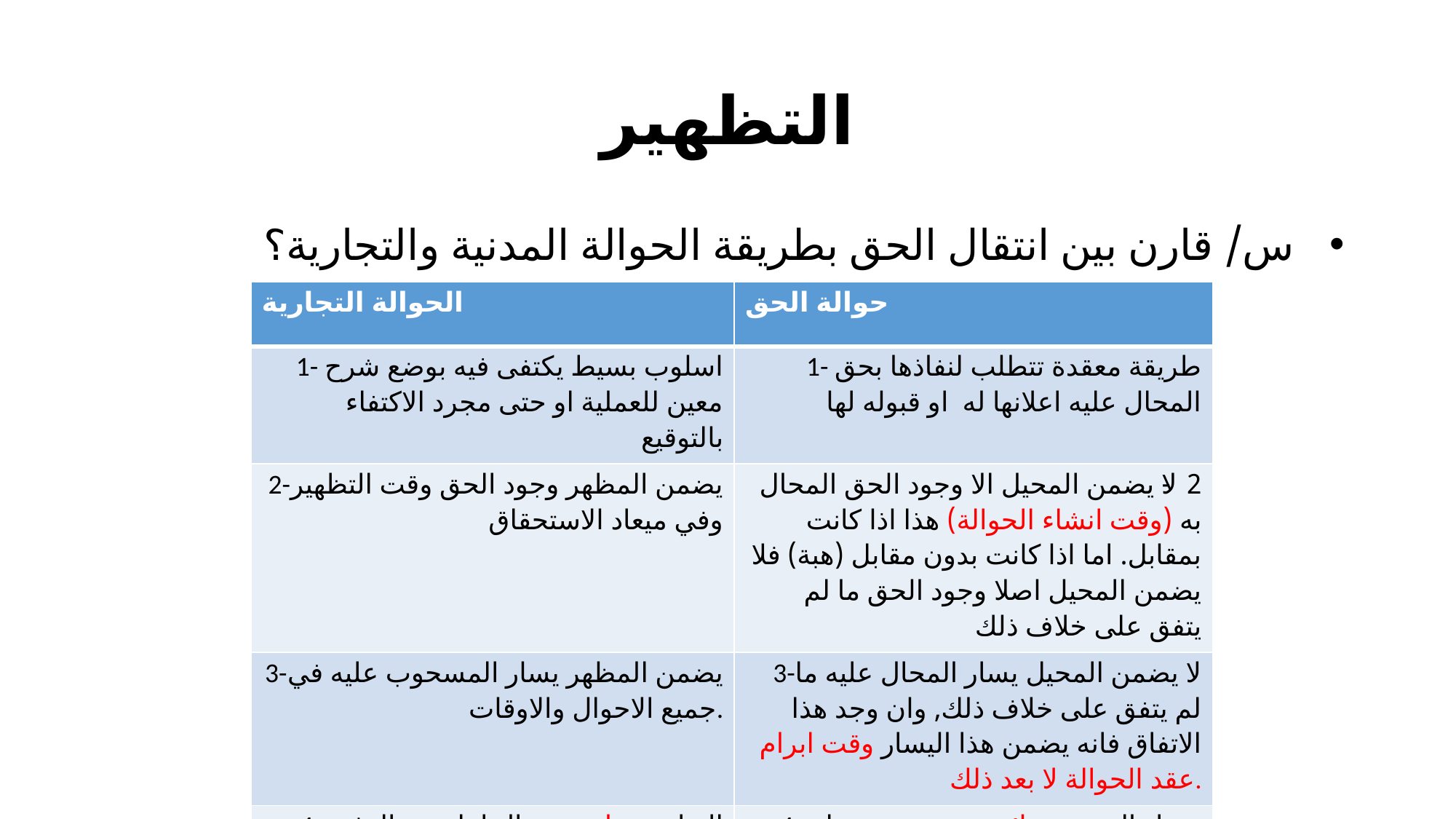

# التظهير
  س/ قارن بين انتقال الحق بطريقة الحوالة المدنية والتجارية؟

| الحوالة التجارية | حوالة الحق |
| --- | --- |
| 1- اسلوب بسيط يكتفى فيه بوضع شرح معين للعملية او حتى مجرد الاكتفاء بالتوقيع | 1- طريقة معقدة تتطلب لنفاذها بحق المحال عليه اعلانها له او قبوله لها |
| 2-يضمن المظهر وجود الحق وقت التظهير وفي ميعاد الاستحقاق | 2-لا يضمن المحيل الا وجود الحق المحال به (وقت انشاء الحوالة) هذا اذا كانت بمقابل. اما اذا كانت بدون مقابل (هبة) فلا يضمن المحيل اصلا وجود الحق ما لم يتفق على خلاف ذلك |
| 3-يضمن المظهر يسار المسحوب عليه في جميع الاحوال والاوقات. | 3-لا يضمن المحيل يسار المحال عليه ما لم يتفق على خلاف ذلك, وان وجد هذا الاتفاق فانه يضمن هذا اليسار وقت ابرام عقد الحوالة لا بعد ذلك. |
| 4-التظهير يطهر حق الحامل من الدفوع المبنية على علاقات شخصية بين الملتزمين الصرفين مع بعضهم | 4-ينتقل الحق بشوائبة وعيوبه ويستطيع المحال عليه ان يتمسك تجاه المحال له بالدفوع التي يملكها تجاه المحيل |
|  |  |